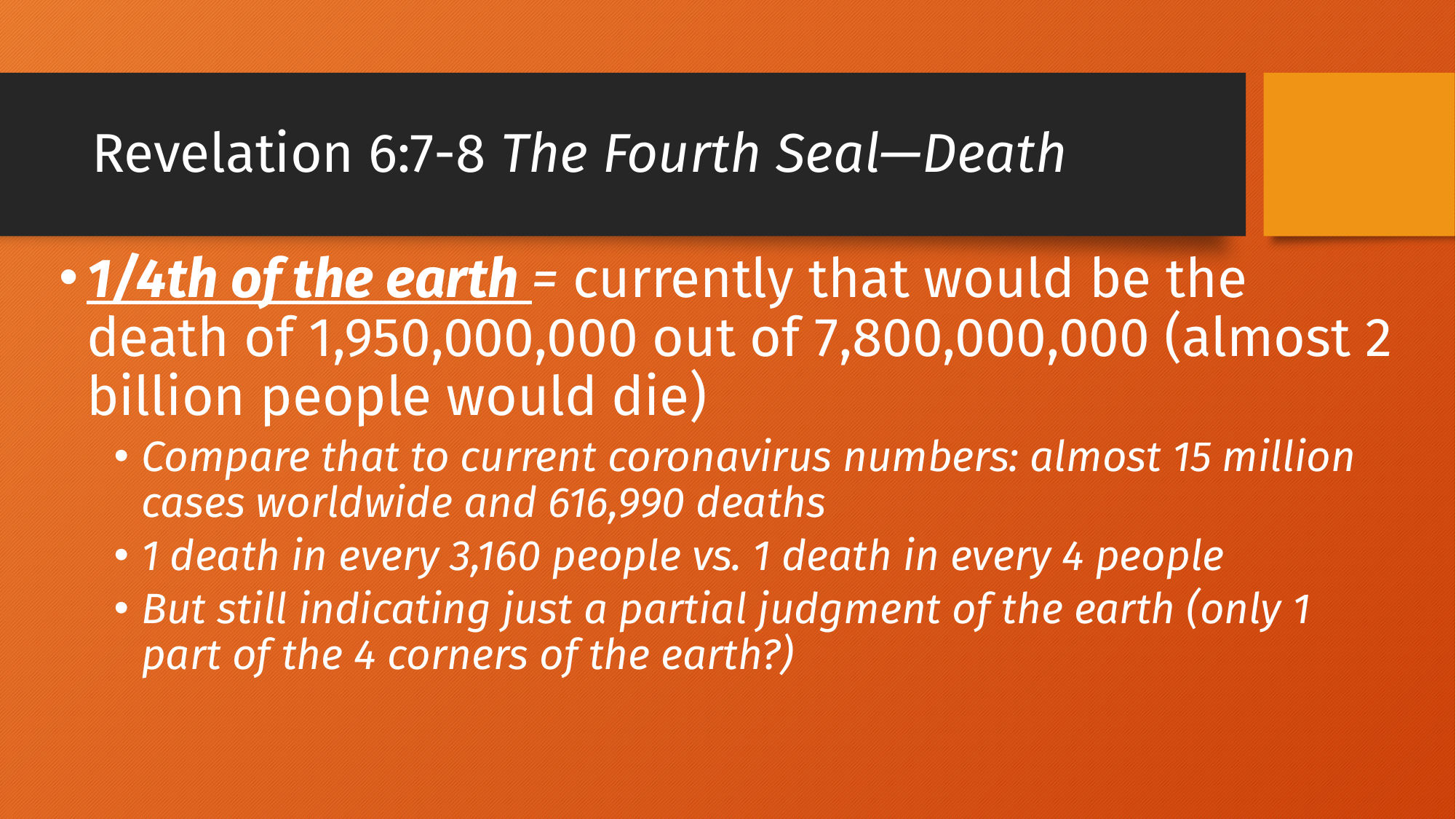

# Revelation 6:7-8 The Fourth Seal—Death
1/4th of the earth = currently that would be the death of 1,950,000,000 out of 7,800,000,000 (almost 2 billion people would die)
Compare that to current coronavirus numbers: almost 15 million cases worldwide and 616,990 deaths
1 death in every 3,160 people vs. 1 death in every 4 people
But still indicating just a partial judgment of the earth (only 1 part of the 4 corners of the earth?)